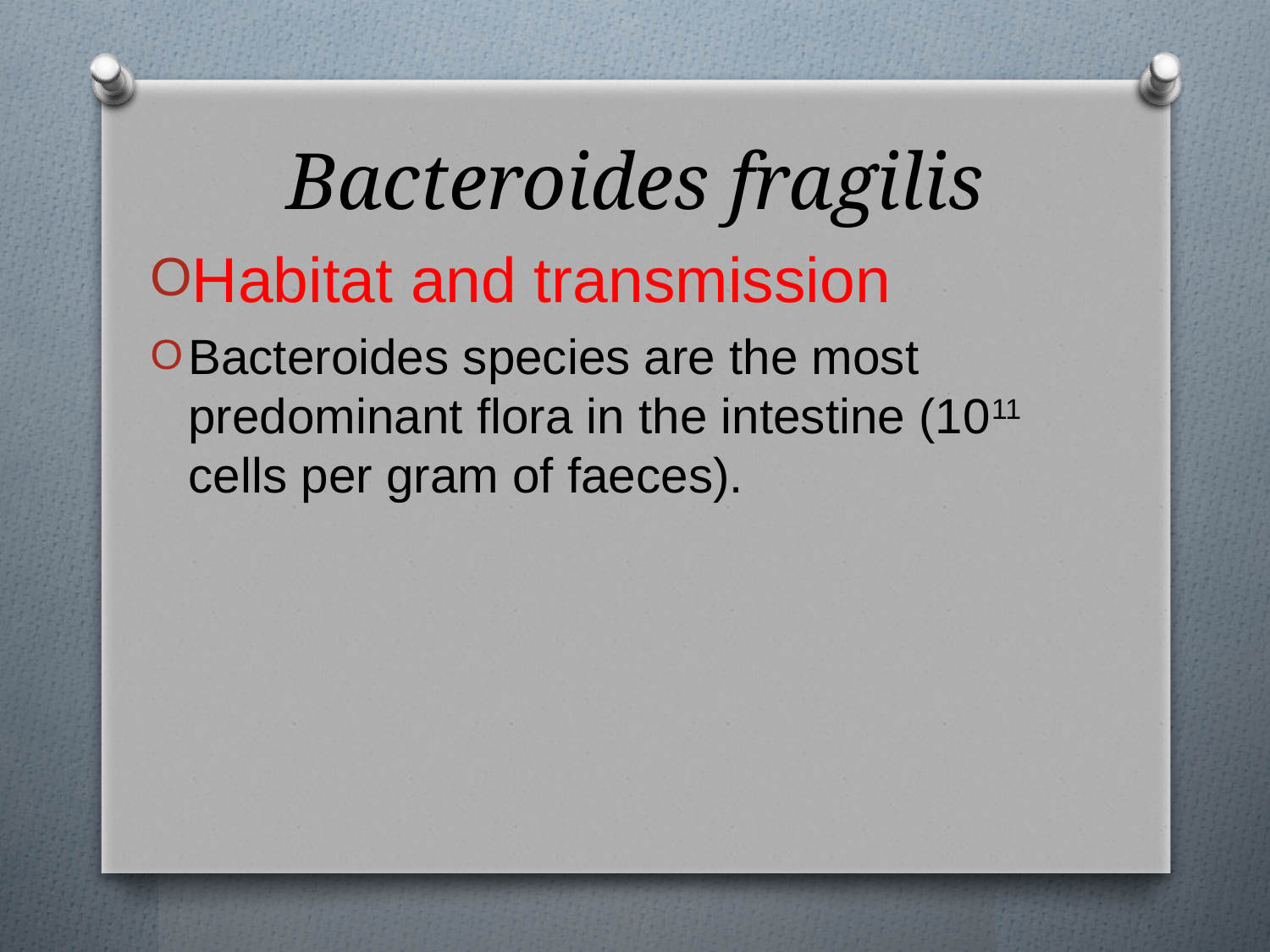

# Bacteroides fragilis
Habitat and transmission
Bacteroides species are the most predominant flora in the intestine (1011 cells per gram of faeces).